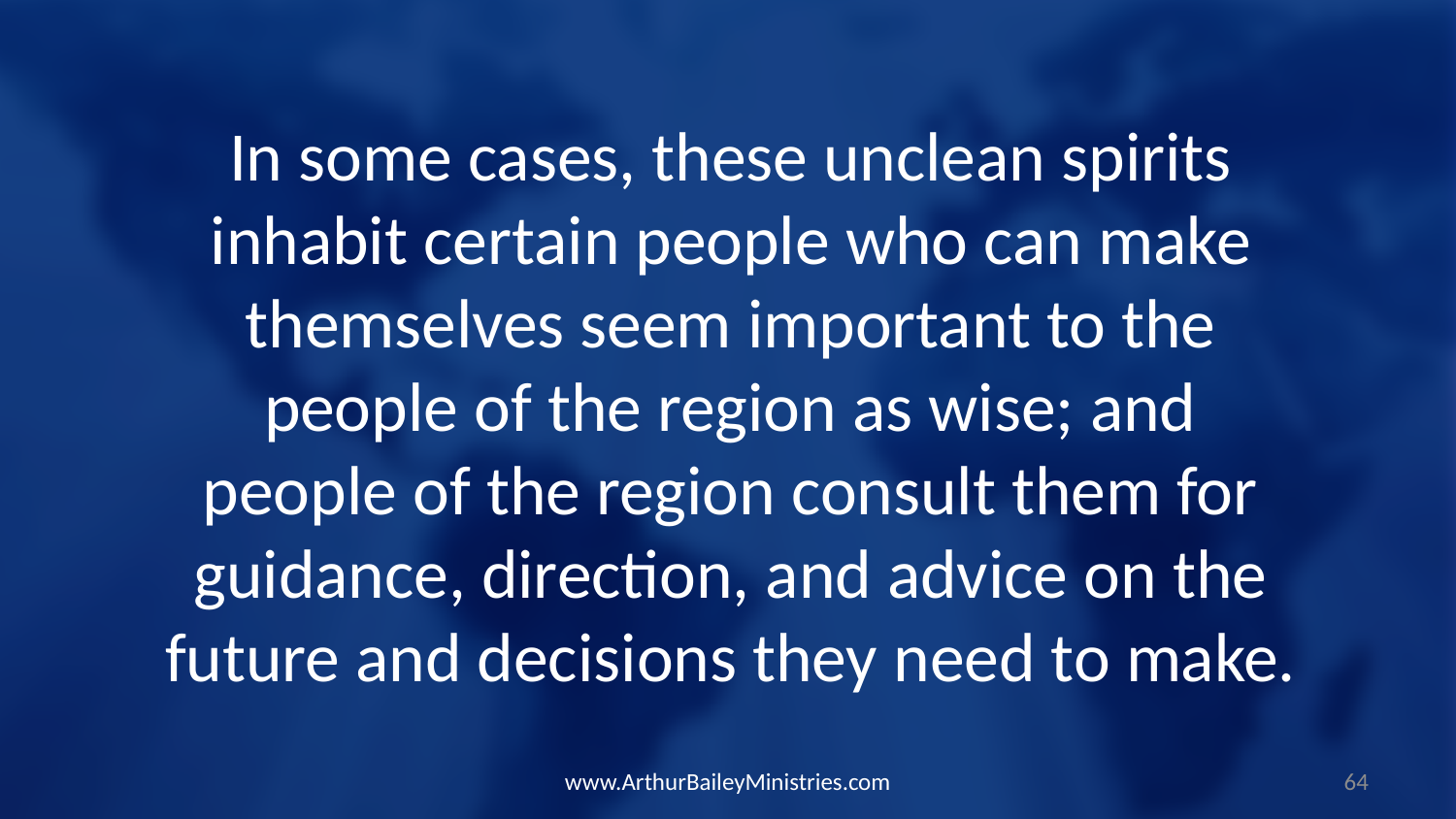

In some cases, these unclean spirits inhabit certain people who can make themselves seem important to the people of the region as wise; and people of the region consult them for guidance, direction, and advice on the future and decisions they need to make.

www.ArthurBaileyMinistries.com
64